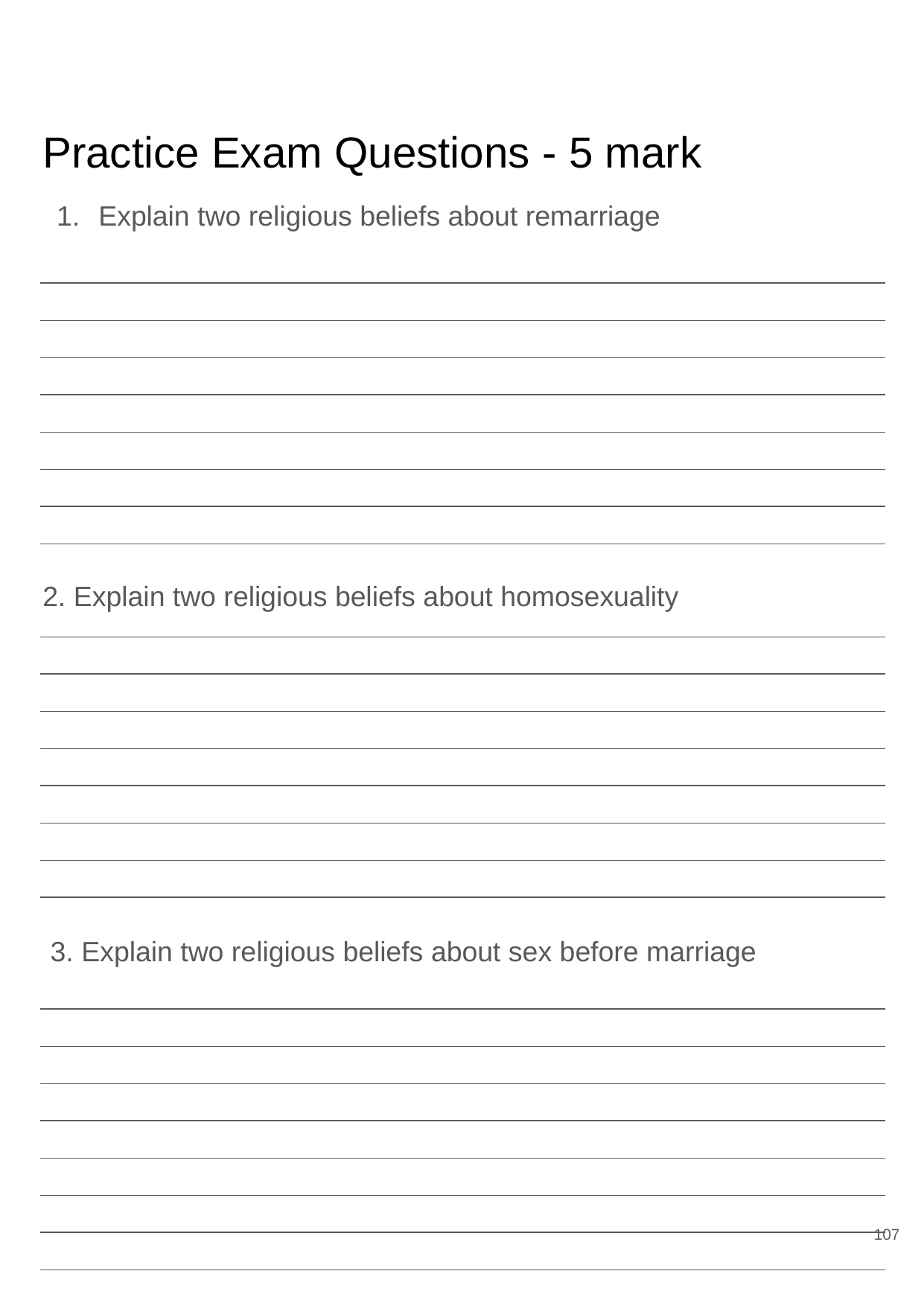

# Practice Exam Questions - 5 mark
Explain two religious beliefs about remarriage

2. Explain two religious beliefs about homosexuality

 3. Explain two religious beliefs about sex before marriage

107